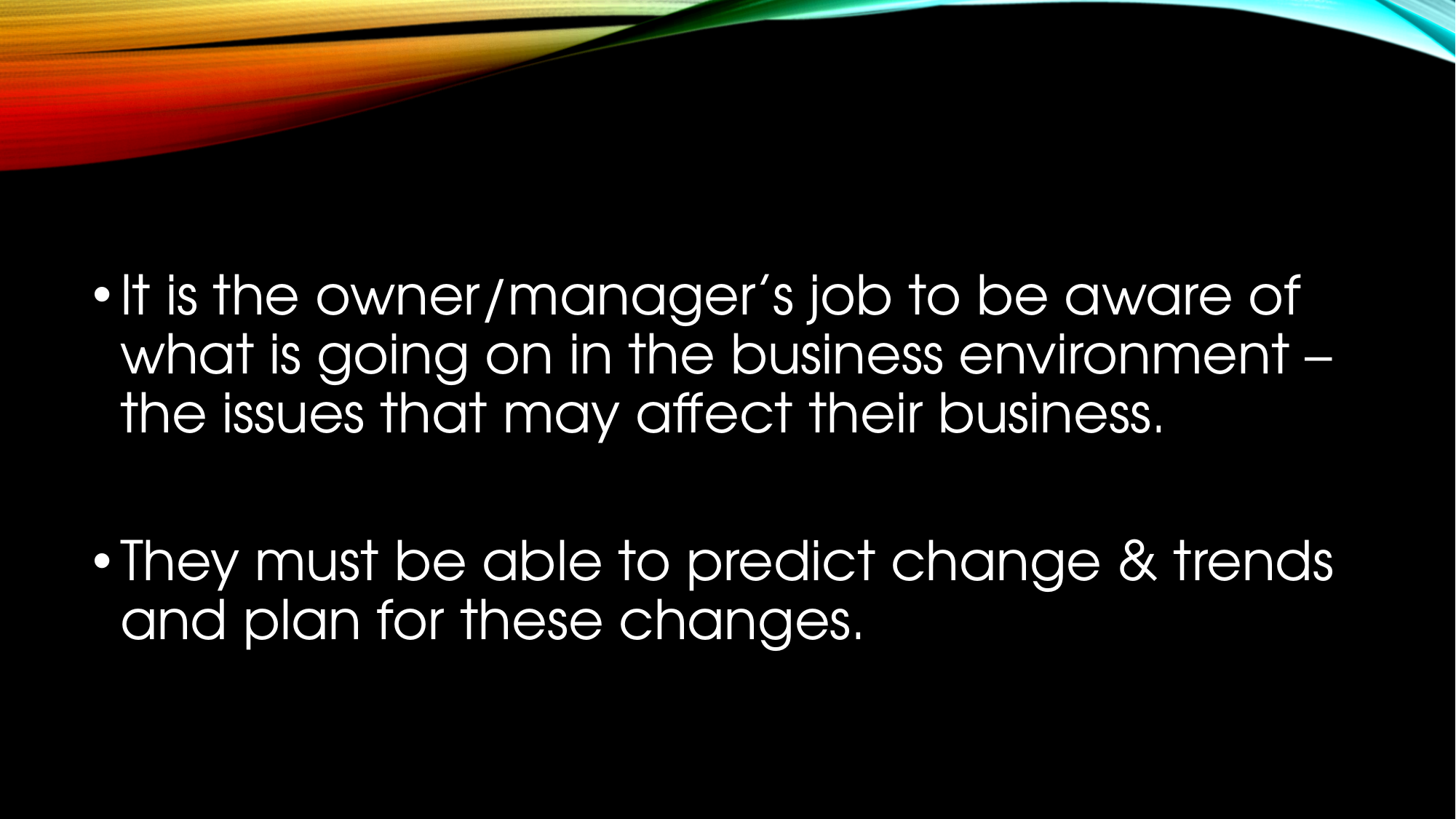

#
It is the owner/manager’s job to be aware of what is going on in the business environment – the issues that may affect their business.

They must be able to predict change & trends and plan for these changes.